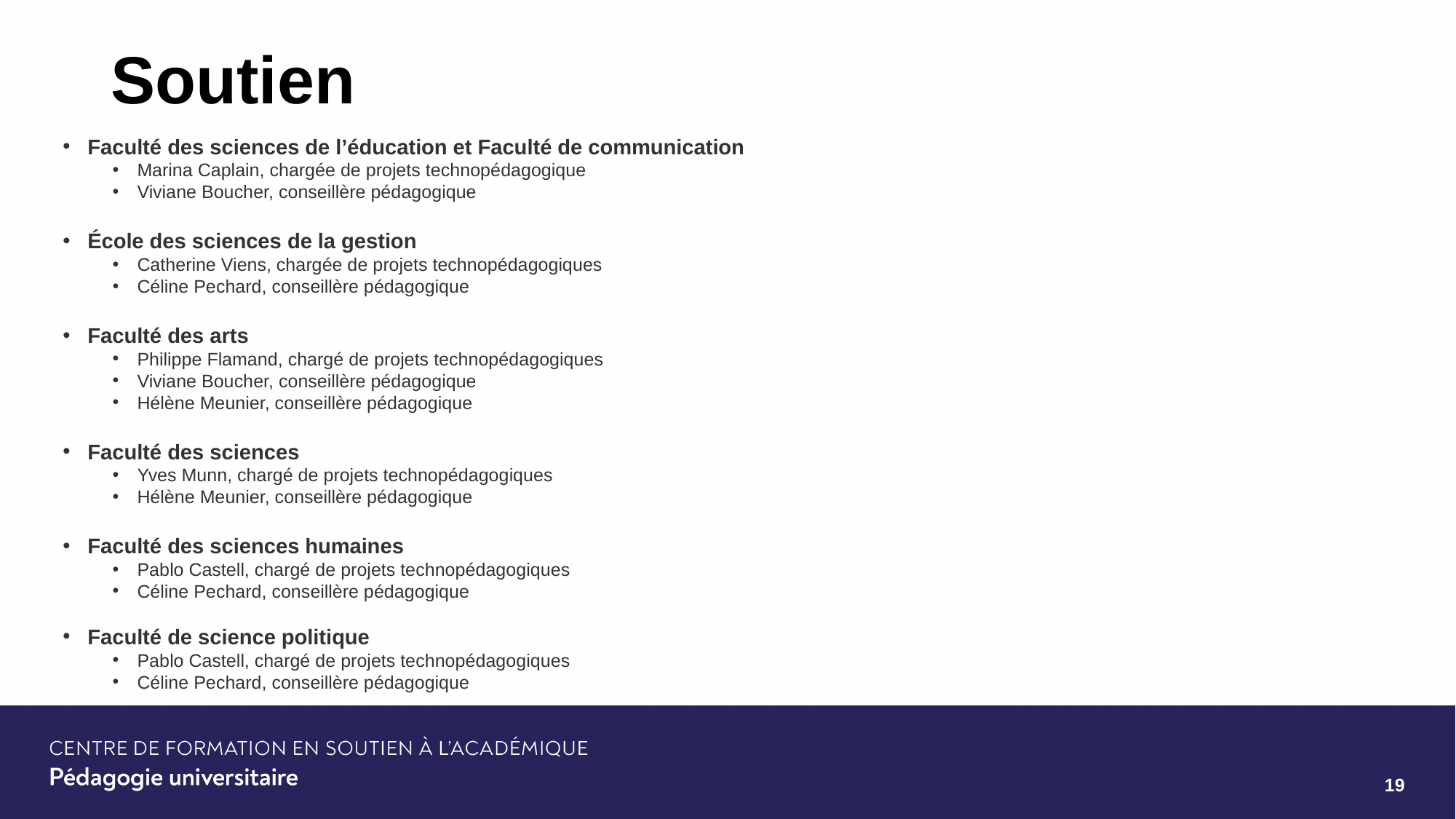

# Soutien
Faculté des sciences de l’éducation et Faculté de communication
Marina Caplain, chargée de projets technopédagogique
Viviane Boucher, conseillère pédagogique

École des sciences de la gestion
Catherine Viens, chargée de projets technopédagogiques
Céline Pechard, conseillère pédagogique

Faculté des arts
Philippe Flamand, chargé de projets technopédagogiques
Viviane Boucher, conseillère pédagogique
Hélène Meunier, conseillère pédagogique

Faculté des sciences
Yves Munn, chargé de projets technopédagogiques
Hélène Meunier, conseillère pédagogique

Faculté des sciences humaines
Pablo Castell, chargé de projets technopédagogiques
Céline Pechard, conseillère pédagogique

Faculté de science politique
Pablo Castell, chargé de projets technopédagogiques
Céline Pechard, conseillère pédagogique
19